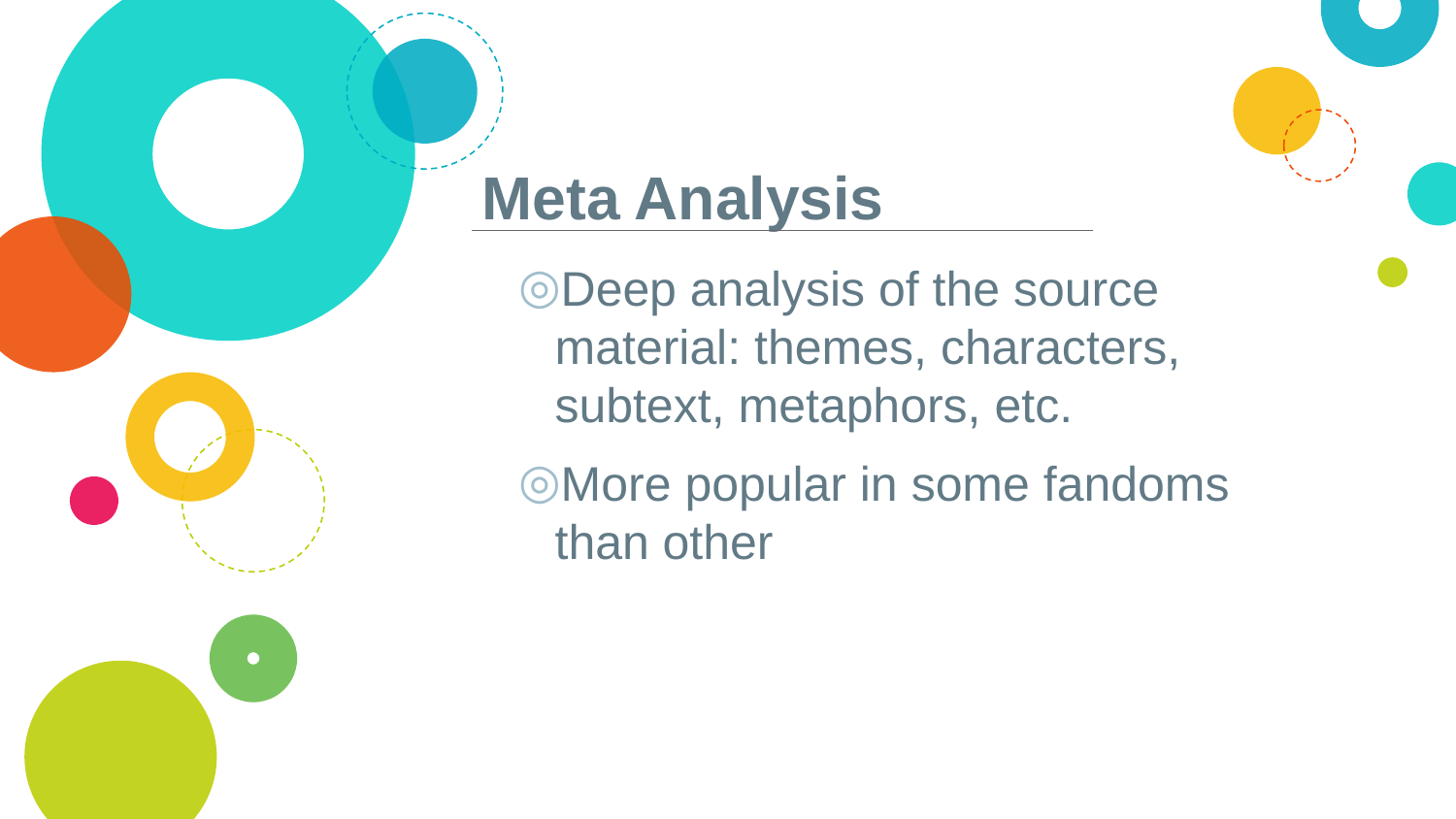

# Meta Analysis
Deep analysis of the source material: themes, characters, subtext, metaphors, etc.
More popular in some fandoms than other